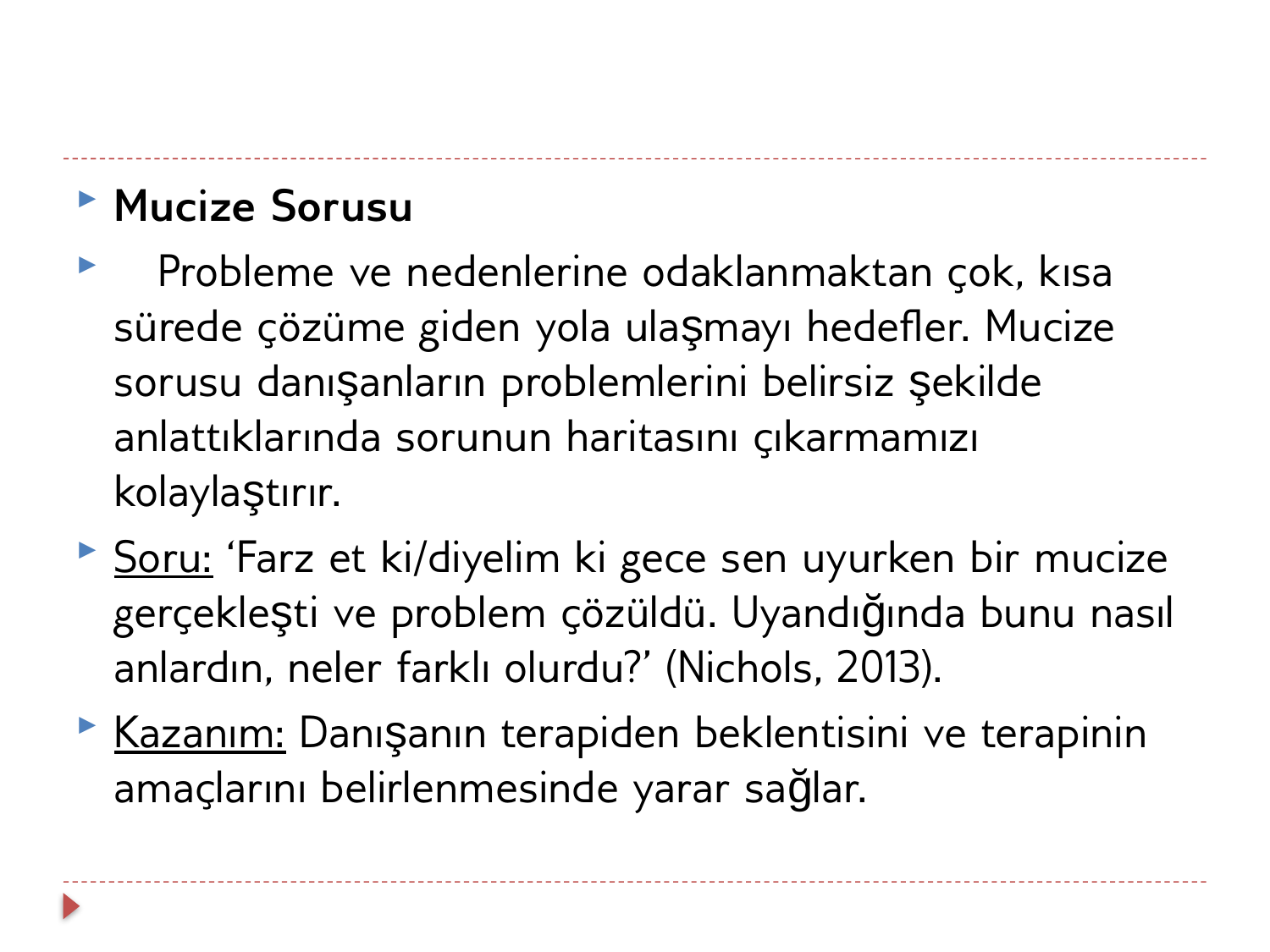

#
Mucize Sorusu
   Probleme ve nedenlerine odaklanmaktan çok, kısa sürede çözüme giden yola ulaşmayı hedefler. Mucize sorusu danışanların problemlerini belirsiz şekilde anlattıklarında sorunun haritasını çıkarmamızı kolaylaştırır.
Soru: ‘Farz et ki/diyelim ki gece sen uyurken bir mucize gerçekleşti ve problem çözüldü. Uyandığında bunu nasıl anlardın, neler farklı olurdu?’ (Nichols, 2013).
Kazanım: Danışanın terapiden beklentisini ve terapinin amaçlarını belirlenmesinde yarar sağlar.